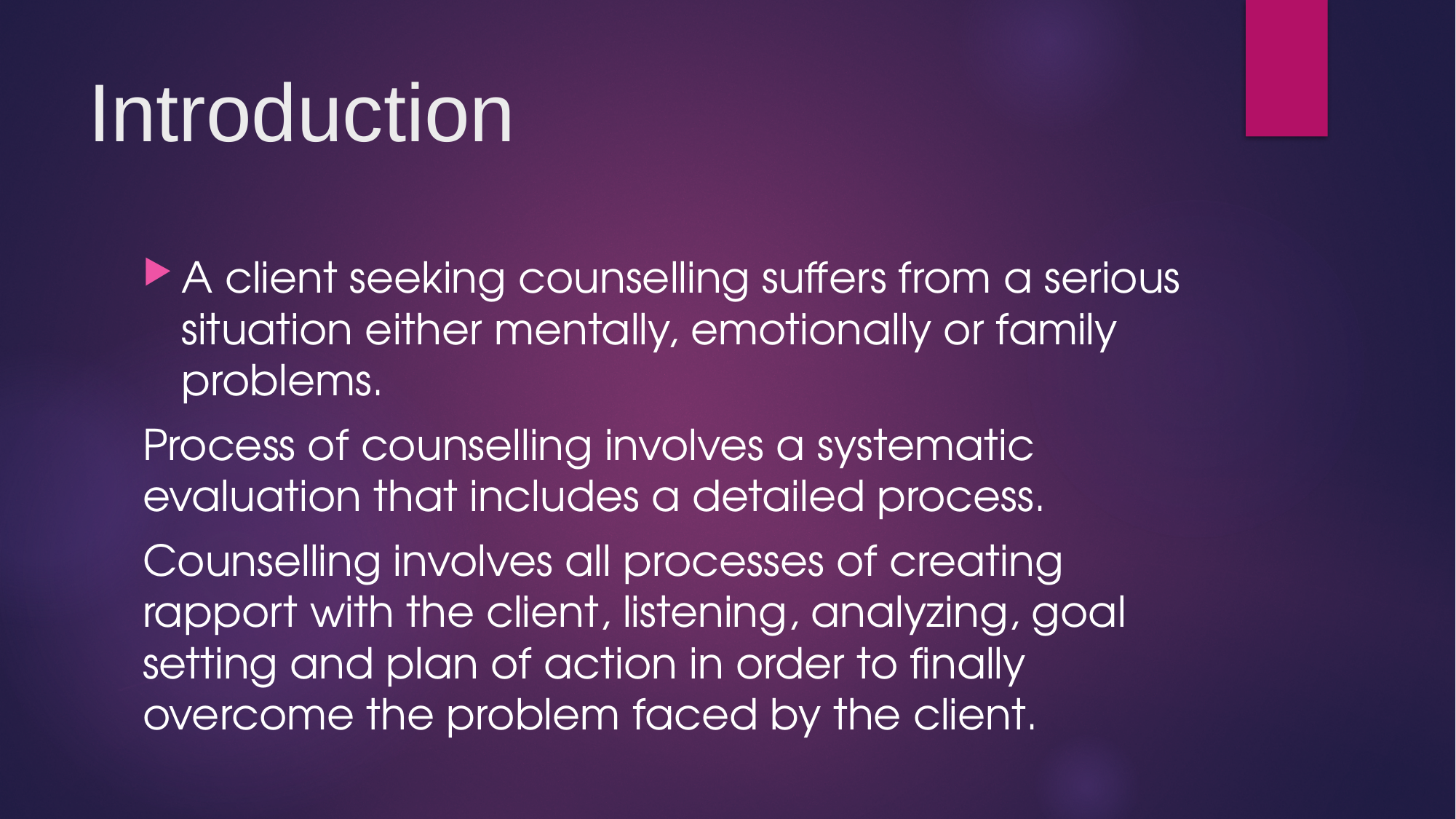

# Introduction
A client seeking counselling suffers from a serious situation either mentally, emotionally or family problems.
Process of counselling involves a systematic evaluation that includes a detailed process.
Counselling involves all processes of creating rapport with the client, listening, analyzing, goal setting and plan of action in order to finally overcome the problem faced by the client.